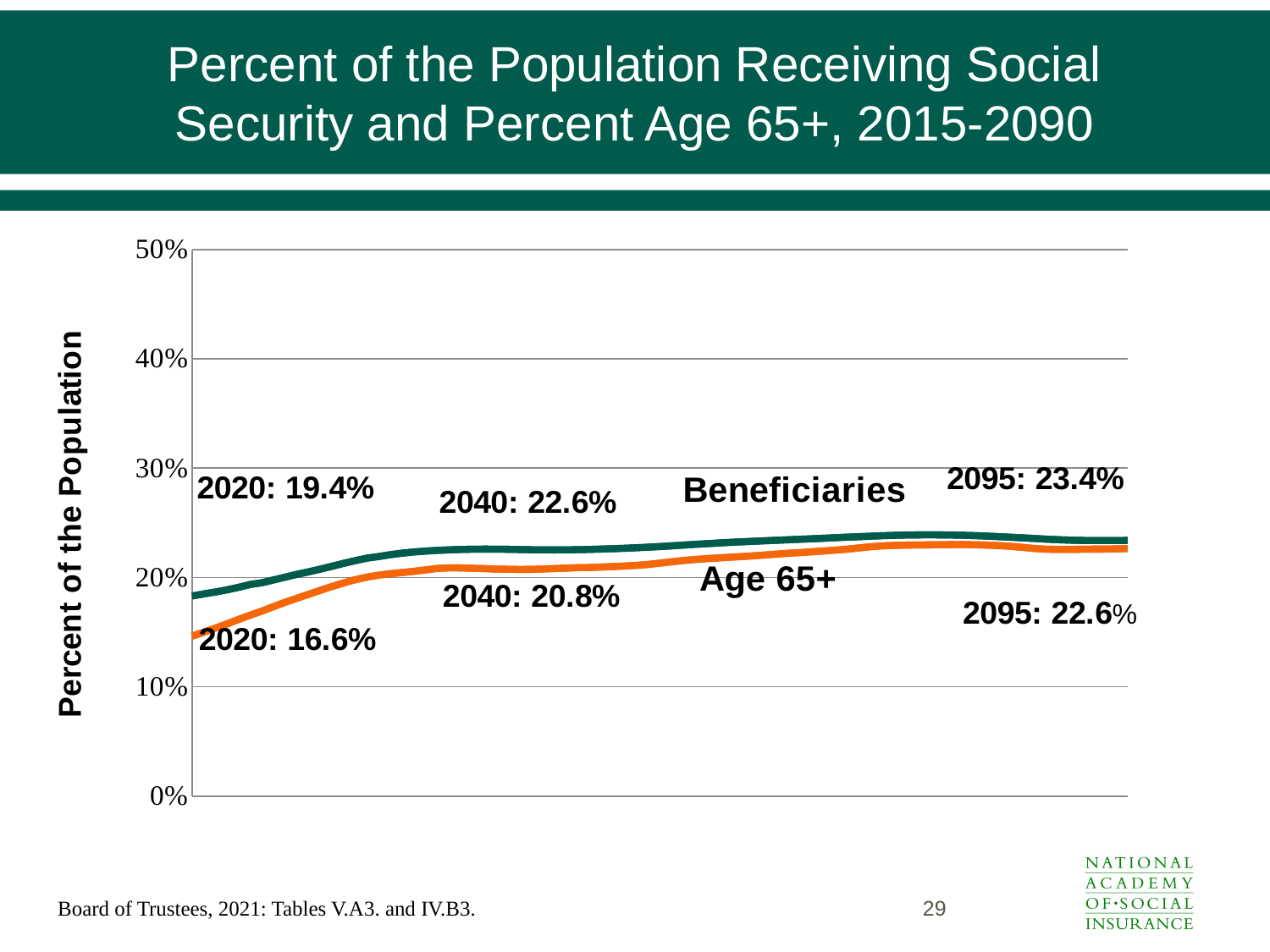

# Percent of the Population Receiving Social Security and Percent Age 65+, 2015-2090

### Chart

| Category |  |  |  |  |
|---|---|---|---|---|
| 2015 | 0.1830824813590591 | 0.14632946421708048 | 0.1830824813590591 | 0.14632946421708048 |
| 2016 | 0.184930397939889 | 0.1499170640363391 | 0.184930397939889 | 0.1499170640363391 |
| 2017 | 0.1867682530424269 | 0.1536736962980515 | 0.1867682530424269 | 0.1536736962980515 |
| 2018 | 0.18871869240762562 | 0.15759690625094414 | 0.18871869240762562 | 0.15759690625094414 |
| 2019 | 0.1909972598788578 | 0.16167916546485914 | 0.1909972598788578 | 0.16167916546485914 |
| 2020 | 0.19367239825507415 | 0.16562723617278 | 0.19367239825507415 | 0.16562723617278 |
| 2021 | 0.19522848558231312 | 0.16936484446238248 | 0.19522848558231312 | 0.16936484446238248 |
| 2022 | 0.19782324434290752 | 0.17347324776828932 | 0.19782324434290752 | 0.17347324776828932 |
| 2023 | 0.20038222138073036 | 0.17742822994816937 | 0.20038222138073036 | 0.17742822994816937 |
| 2024 | 0.20292580736967805 | 0.1811113490929469 | 0.20292580736967805 | 0.1811113490929469 |
| 2025 | 0.2052571096079715 | 0.18468543166775767 | 0.2052571096079715 | 0.18468543166775767 |
| 2026 | 0.207691108274958 | 0.18839403791846893 | 0.207691108274958 | 0.18839403791846893 |
| 2027 | 0.21030569940753704 | 0.191828888665739 | 0.21030569940753704 | 0.191828888665739 |
| 2028 | 0.2130164016698223 | 0.1950777881698109 | 0.2130164016698223 | 0.1950777881698109 |
| 2029 | 0.2154869463684491 | 0.1980320360944532 | 0.2154869463684491 | 0.1980320360944532 |
| 2030 | 0.2177385053505083 | 0.2004377304493075 | 0.2177385053505083 | 0.2004377304493075 |
| 2031 | 0.21923944876554616 | 0.20215476450462255 | 0.21923944876554616 | 0.20215476450462255 |
| 2032 | 0.2209029169450011 | 0.20348753061678915 | 0.2209029169450011 | 0.20348753061678915 |
| 2033 | 0.22228310199021495 | 0.20452558057160566 | 0.22228310199021495 | 0.20452558057160566 |
| 2034 | 0.2233632156202363 | 0.20566772878109987 | 0.2233632156202363 | 0.20566772878109987 |
| 2035 | 0.22418751522083552 | 0.20696231799985224 | 0.22418751522083552 | 0.20696231799985224 |
| 2036 | 0.22480487247313935 | 0.20831836539194235 | 0.22480487247313935 | 0.20831836539194235 |
| 2037 | 0.22528828975150236 | 0.20879486763033944 | 0.22528828975150236 | 0.20879486763033944 |
| 2038 | 0.22563497705680863 | 0.20873995562162045 | 0.22563497705680863 | 0.20873995562162045 |
| 2039 | 0.2258525162894376 | 0.20833869170096023 | 0.2258525162894376 | 0.20833869170096023 |
| 2040 | 0.2259456836728437 | 0.20812105604120512 | 0.2259456836728437 | 0.20812105604120512 |
| 2041 | 0.225918998156034 | 0.20767832742998898 | 0.225918998156034 | 0.20767832742998898 |
| 2042 | 0.22578651729902313 | 0.20754074203183306 | 0.22578651729902313 | 0.20754074203183306 |
| 2043 | 0.22556983989273602 | 0.2073586244972001 | 0.22556983989273602 | 0.2073586244972001 |
| 2044 | 0.2253734585917071 | 0.20739614225847236 | 0.2253734585917071 | 0.20739614225847236 |
| 2045 | 0.22526077641257147 | 0.2077505721181665 | 0.22526077641257147 | 0.2077505721181665 |
| 2046 | 0.22521011893328627 | 0.20816180325911468 | 0.22521011893328627 | 0.20816180325911468 |
| 2047 | 0.2252728786304104 | 0.20854855972823305 | 0.2252728786304104 | 0.20854855972823305 |
| 2048 | 0.2254302364208038 | 0.20896241112653316 | 0.2254302364208038 | 0.20896241112653316 |
| 2049 | 0.22567124208322967 | 0.20910021367905046 | 0.22567124208322967 | 0.20910021367905046 |
| 2050 | 0.2259741188977022 | 0.20950966963774634 | 0.2259741188977022 | 0.20950966963774634 |
| 2051 | 0.22631412802183254 | 0.20996771959837884 | 0.22631412802183254 | 0.20996771959837884 |
| 2052 | 0.2267247960273198 | 0.21043995201537943 | 0.2267247960273198 | 0.21043995201537943 |
| 2053 | 0.22719233529061011 | 0.2110523815780165 | 0.22719233529061011 | 0.2110523815780165 |
| 2054 | 0.2277027860348399 | 0.21191634596265319 | 0.2277027860348399 | 0.21191634596265319 |
| 2055 | 0.2282780113677676 | 0.21311931642960835 | 0.2282780113677676 | 0.21311931642960835 |
| 2056 | 0.22890314589176056 | 0.21433120144246018 | 0.22890314589176056 | 0.21433120144246018 |
| 2057 | 0.2295732329136467 | 0.21547783089497222 | 0.2295732329136467 | 0.21547783089497222 |
| 2058 | 0.23025000681183724 | 0.2164133076052305 | 0.23025000681183724 | 0.2164133076052305 |
| 2059 | 0.23090242663127933 | 0.21718571943031637 | 0.23090242663127933 | 0.21718571943031637 |
| 2060 | 0.23152264142602424 | 0.21788228128515083 | 0.23152264142602424 | 0.21788228128515083 |
| 2061 | 0.23210504437978335 | 0.21849524414993765 | 0.23210504437978335 | 0.21849524414993765 |
| 2062 | 0.2326433938886441 | 0.2191407685810194 | 0.2326433938886441 | 0.2191407685810194 |
| 2063 | 0.23314020689003423 | 0.21981763242004154 | 0.23314020689003423 | 0.21981763242004154 |
| 2064 | 0.23359150190430478 | 0.22054478312151612 | 0.23359150190430478 | 0.22054478312151612 |
| 2065 | 0.2340312640300396 | 0.22137631837355978 | 0.2340312640300396 | 0.22137631837355978 |
| 2066 | 0.2344748809344584 | 0.2221513285396459 | 0.2344748809344584 | 0.2221513285396459 |
| 2067 | 0.23492139000547058 | 0.2227576528791951 | 0.23492139000547058 | 0.2227576528791951 |
| 2068 | 0.2353771161663151 | 0.22344064791206503 | 0.2353771161663151 | 0.22344064791206503 |
| 2069 | 0.23585161307045385 | 0.22422515829085932 | 0.23585161307045385 | 0.22422515829085932 |
| 2070 | 0.23634807083382198 | 0.22502169578984402 | 0.23634807083382198 | 0.22502169578984402 |
| 2071 | 0.236844931522201 | 0.2258763430567294 | 0.236844931522201 | 0.2258763430567294 |
| 2072 | 0.2373144491985321 | 0.22697450223462778 | 0.2373144491985321 | 0.22697450223462778 |
| 2073 | 0.23776603990106868 | 0.2280834484370192 | 0.23776603990106868 | 0.2280834484370192 |
| 2074 | 0.23818791992684607 | 0.2288617146489832 | 0.23818791992684607 | 0.2288617146489832 |
| 2075 | 0.2385401258986619 | 0.22931443706786833 | 0.2385401258986619 | 0.22931443706786833 |
| 2076 | 0.23878903288854791 | 0.2295919299303139 | 0.23878903288854791 | 0.2295919299303139 |
| 2077 | 0.2389448938482455 | 0.22969611815151805 | 0.2389448938482455 | 0.22969611815151805 |
| 2078 | 0.23899952004491656 | 0.22979207983554747 | 0.23899952004491656 | 0.22979207983554747 |
| 2079 | 0.23894336015438827 | 0.22989829942938564 | 0.23894336015438827 | 0.22989829942938564 |
| 2080 | 0.23878633299954646 | 0.23002779561466927 | 0.23878633299954646 | 0.23002779561466927 |
| 2081 | 0.23855042909338092 | 0.2300736546949837 | 0.23855042909338092 | 0.2300736546949837 |
| 2082 | 0.2382416867834778 | 0.2299039737753984 | 0.2382416867834778 | 0.2299039737753984 |
| 2083 | 0.23782887003118472 | 0.22959797011058816 | 0.23782887003118472 | 0.22959797011058816 |
| 2084 | 0.23732291848451578 | 0.22910973807509383 | 0.23732291848451578 | 0.22910973807509383 |
| 2085 | 0.23678582743689935 | 0.2285044179251593 | 0.23678582743689935 | 0.2285044179251593 |
| 2086 | 0.23622980707705524 | 0.22753907105980523 | 0.23622980707705524 | 0.22753907105980523 |
| 2087 | 0.23565730747825708 | 0.22652364168094372 | 0.23565730747825708 | 0.22652364168094372 |
| 2088 | 0.2350834025275074 | 0.22589543057614475 | 0.2350834025275074 | 0.22589543057614475 |
| 2089 | 0.23457209718166253 | 0.22566615938468065 | 0.23457209718166253 | 0.22566615938468065 |
| 2090 | 0.23418456994405337 | 0.22569232593486907 | 0.23418456994405337 | 0.22569232593486907 |
| 2091 | 0.2339088875243154 | 0.22583380926411797 | 0.2339088875243154 | 0.22583380926411797 |
| 2092 | 0.2337606801057106 | 0.22593715522181265 | 0.2337606801057106 | 0.22593715522181265 |
| 2093 | 0.23373376996682665 | 0.2260004173285014 | 0.23373376996682665 | 0.2260004173285014 |
| 2094 | 0.2337894741305832 | 0.2261713432759871 | 0.2337894741305832 | 0.2261713432759871 |
| 2095 | 0.23391407892847793 | 0.2264464450093319 | 0.23391407892847793 | 0.2264464450093319 |
29
Board of Trustees, 2021: Tables V.A3. and IV.B3.